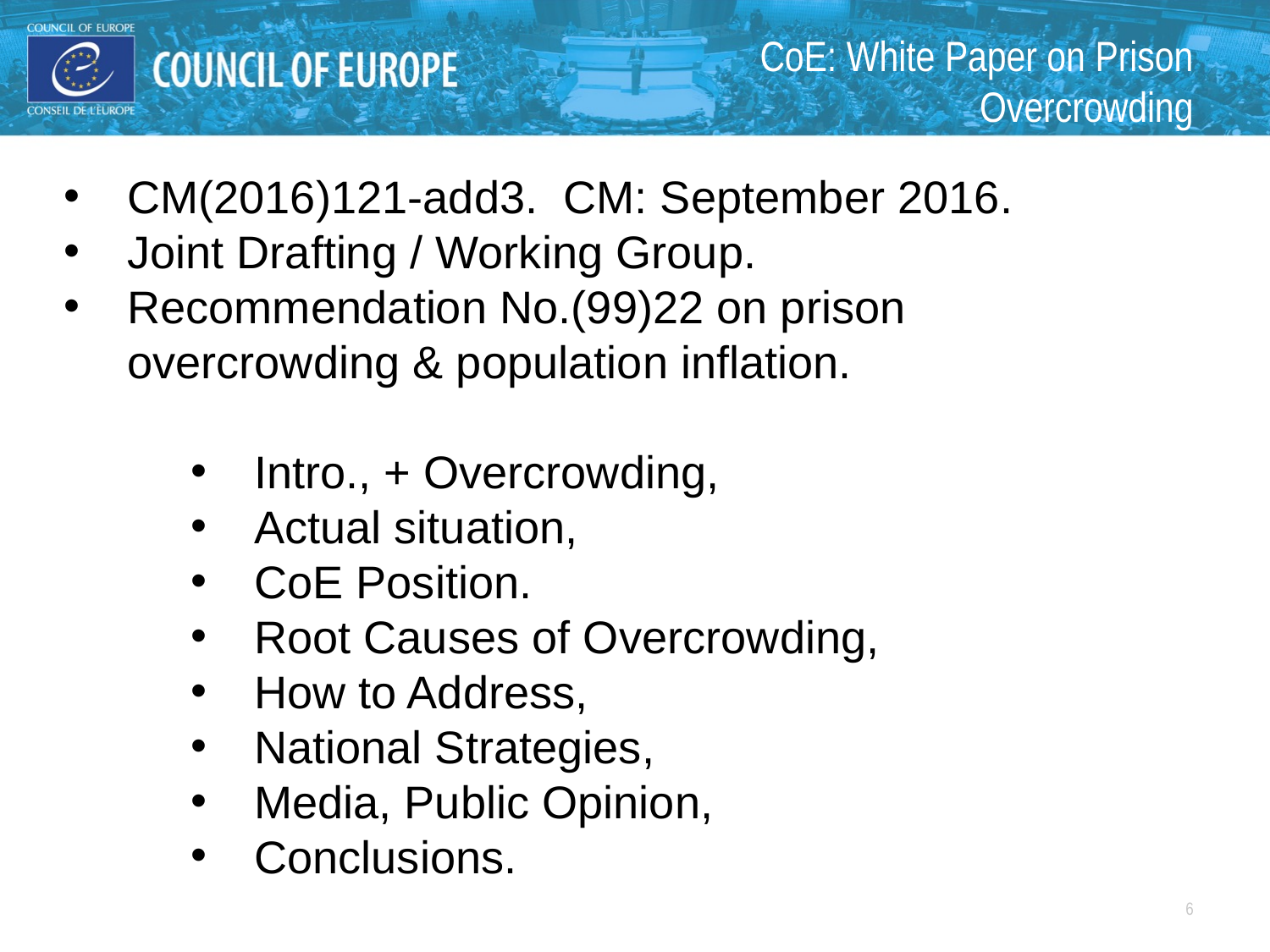

CoE: White Paper on Prison Overcrowding
CM(2016)121-add3.  CM: September 2016.
Joint Drafting / Working Group.
Recommendation No.(99)22 on prison overcrowding & population inflation.

Intro., + Overcrowding,
Actual situation,
CoE Position.
Root Causes of Overcrowding,
How to Address,
National Strategies,
Media, Public Opinion,
Conclusions.
6